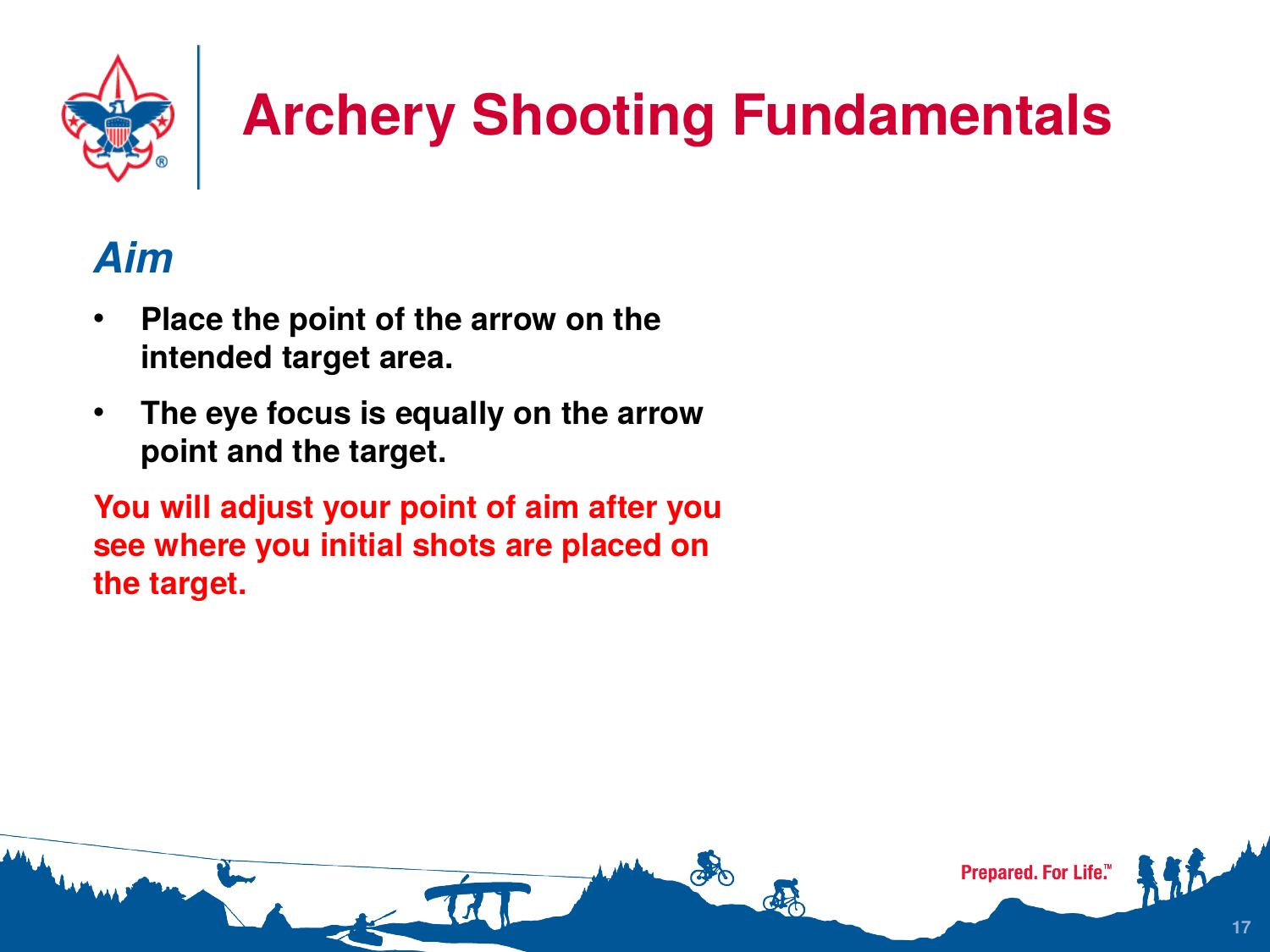

Archery Shooting Fundamentals
Aim
Place the point of the arrow on the intended target area.
The eye focus is equally on the arrow point and the target.
You will adjust your point of aim after you see where you initial shots are placed on the target.
17